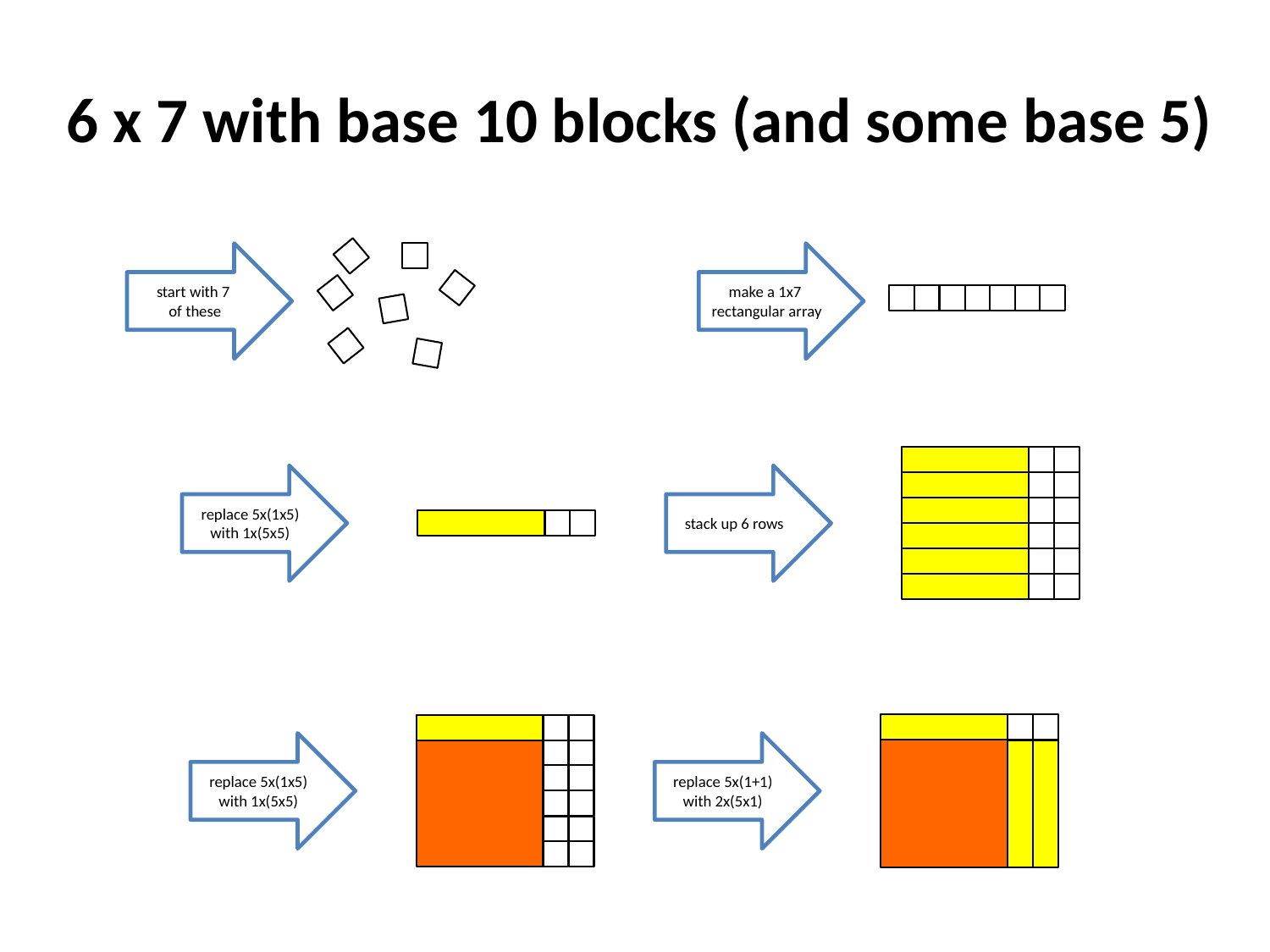

# 6 x 7 with base 10 blocks (and some base 5)
start with 7
of these

make a 1x7
rectangular array

replace 5x(1x5)
with 1x(5x5)
stack up 6 rows

replace 5x(1x5)
with 1x(5x5)
replace 5x(1+1)
with 2x(5x1)